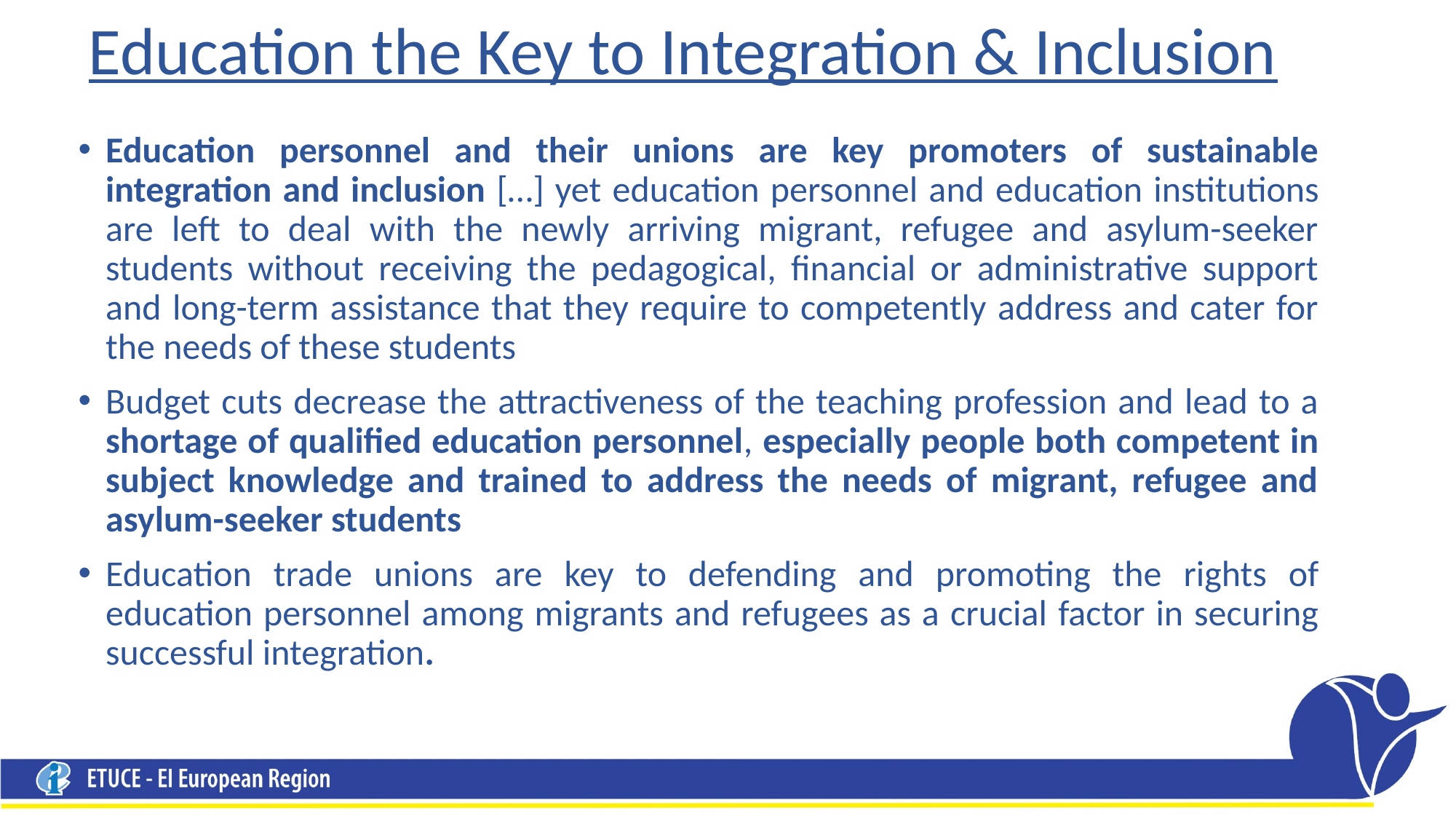

# Education the Key to Integration & Inclusion
Education personnel and their unions are key promoters of sustainable integration and inclusion […] yet education personnel and education institutions are left to deal with the newly arriving migrant, refugee and asylum-seeker students without receiving the pedagogical, financial or administrative support and long-term assistance that they require to competently address and cater for the needs of these students
Budget cuts decrease the attractiveness of the teaching profession and lead to a shortage of qualified education personnel, especially people both competent in subject knowledge and trained to address the needs of migrant, refugee and asylum-seeker students
Education trade unions are key to defending and promoting the rights of education personnel among migrants and refugees as a crucial factor in securing successful integration.